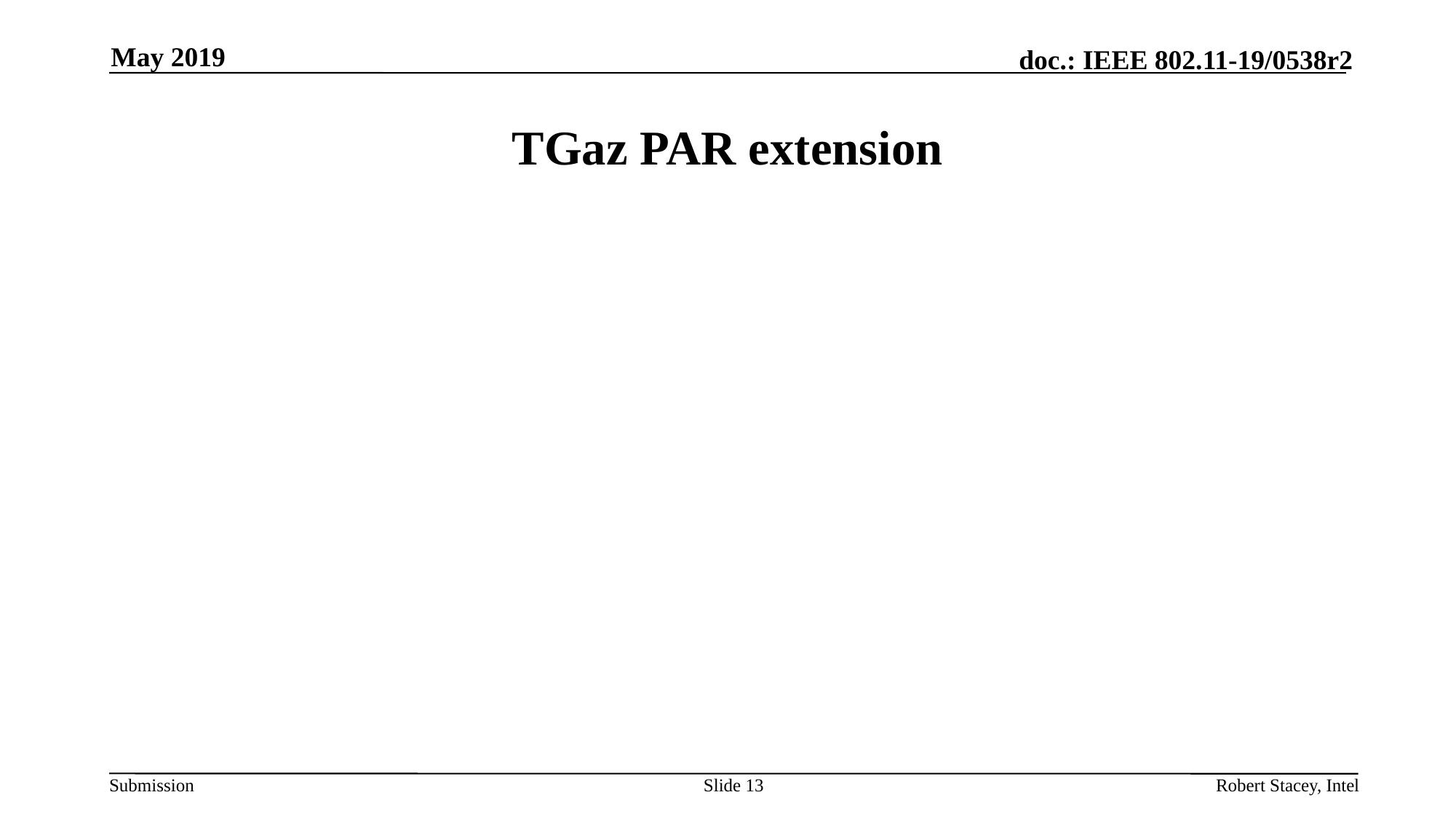

May 2019
# TGaz PAR extension

Slide 13
Robert Stacey, Intel